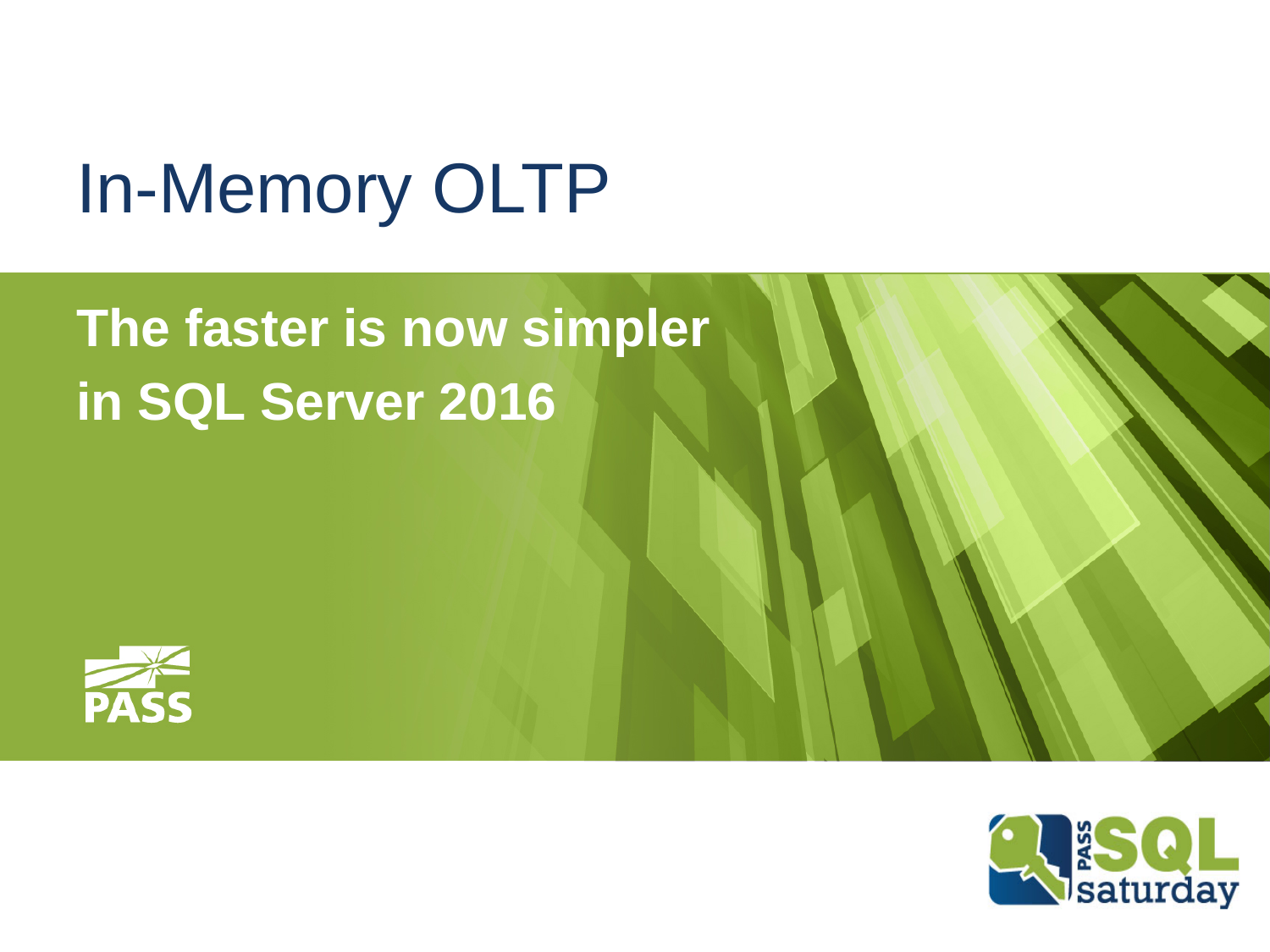

# In-Memory OLTP
The faster is now simpler
in SQL Server 2016